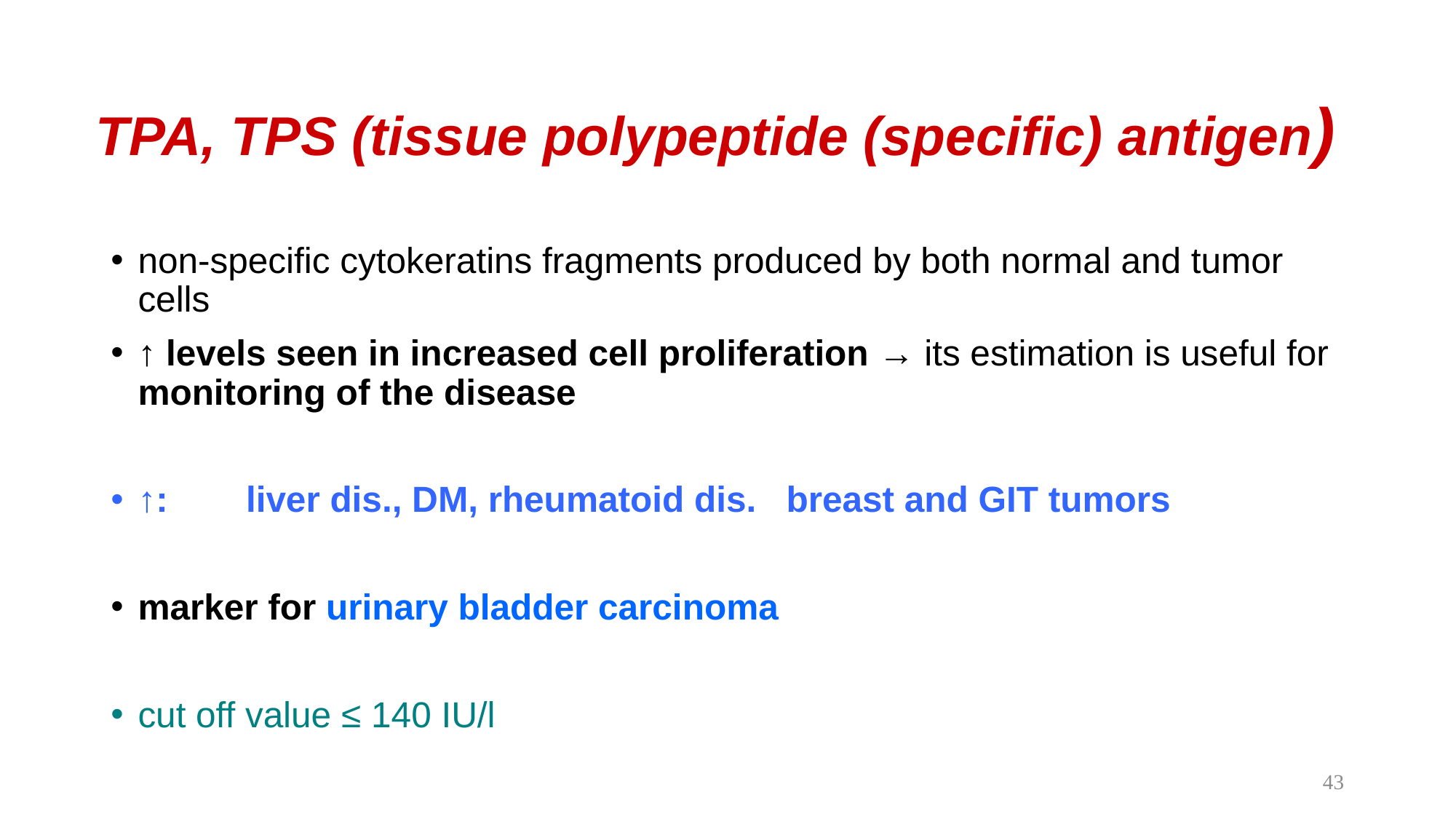

# TPA, TPS (tissue polypeptide (specific) antigen)
non-specific cytokeratins fragments produced by both normal and tumor cells
↑ levels seen in increased cell proliferation → its estimation is useful for monitoring of the disease

↑: 	liver dis., DM, rheumatoid dis. 						breast and GIT tumors

marker for urinary bladder carcinoma

cut off value ≤ 140 IU/l

43